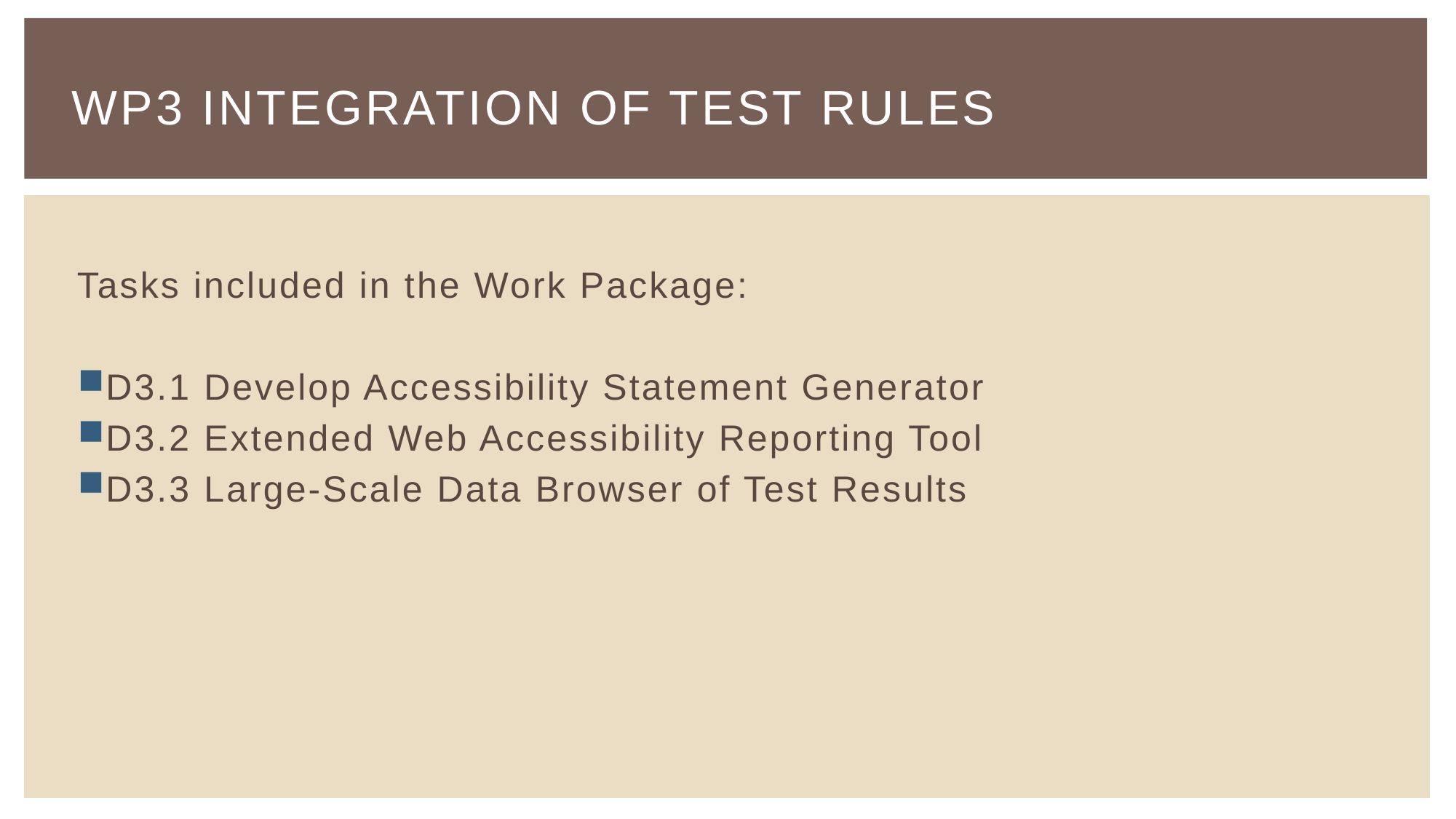

# WP3 Integration of Test Rules

Tasks included in the Work Package:

D3.1 Develop Accessibility Statement Generator
D3.2 Extended Web Accessibility Reporting Tool
D3.3 Large-Scale Data Browser of Test Results